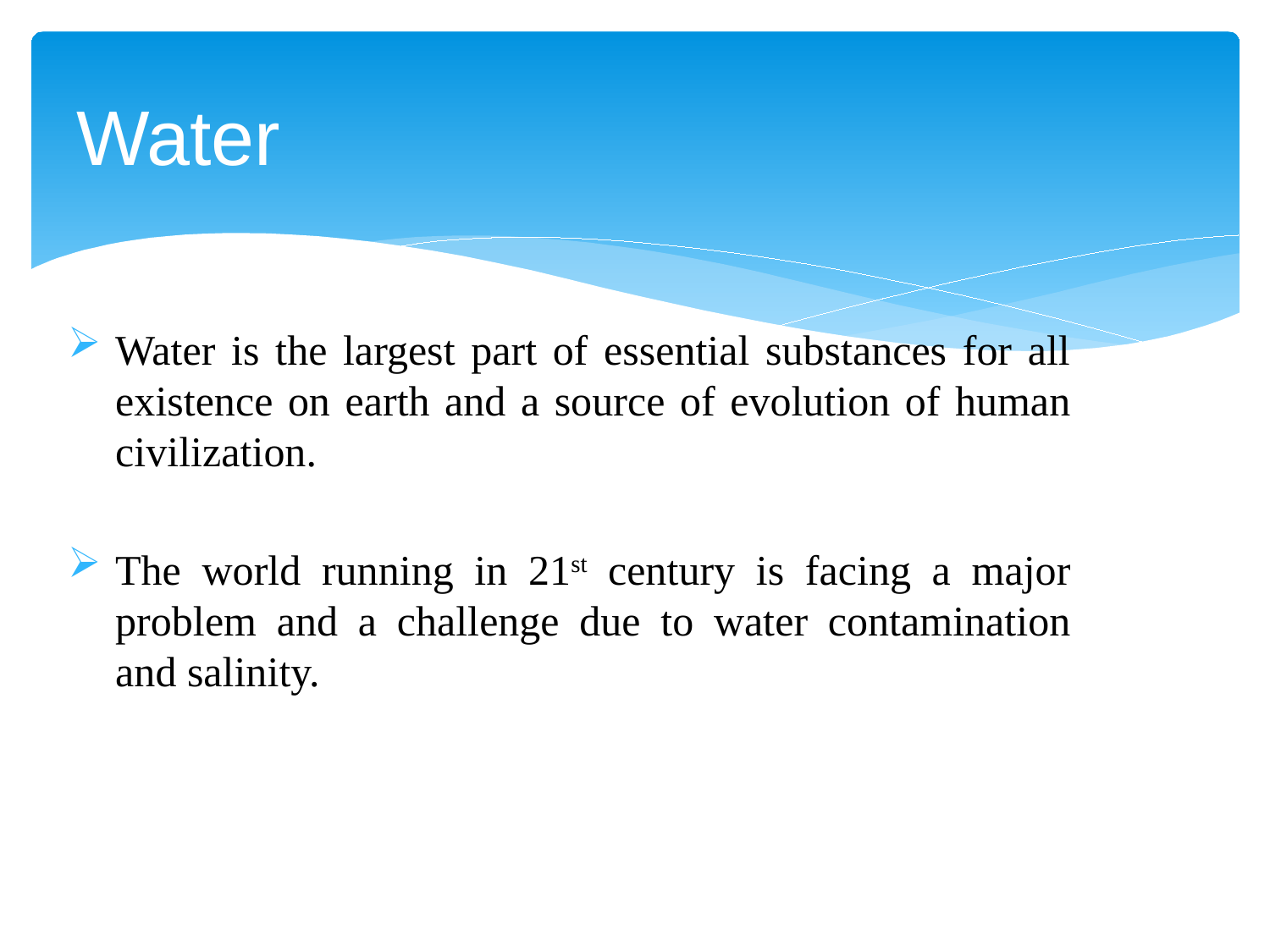

# Water
Water is the largest part of essential substances for all existence on earth and a source of evolution of human civilization.

The world running in 21st century is facing a major problem and a challenge due to water contamination and salinity.